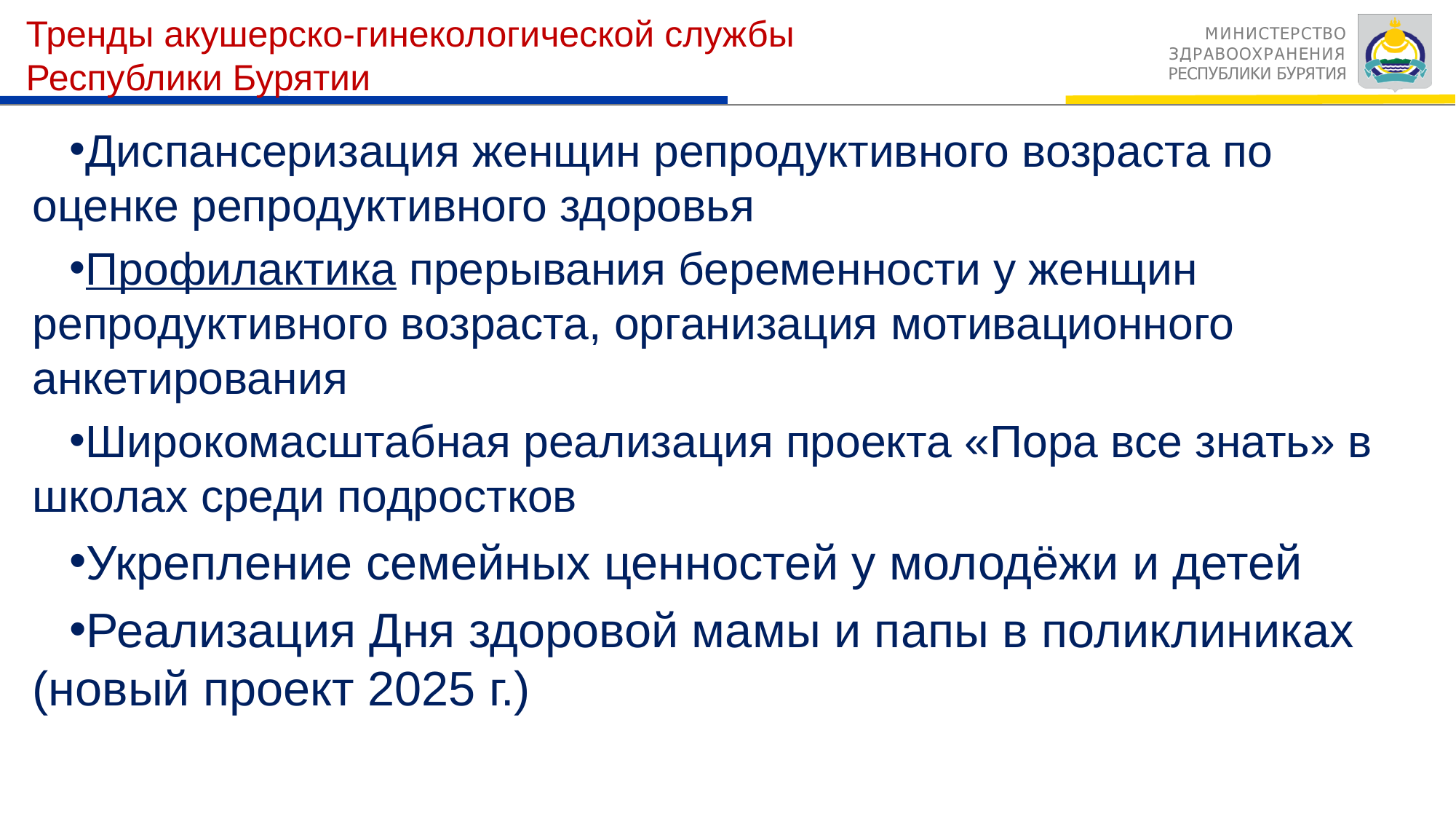

# Тренды акушерско-гинекологической службы Республики Бурятии
Диспансеризация женщин репродуктивного возраста по оценке репродуктивного здоровья
Профилактика прерывания беременности у женщин репродуктивного возраста, организация мотивационного анкетирования
Широкомасштабная реализация проекта «Пора все знать» в школах среди подростков
Укрепление семейных ценностей у молодёжи и детей
Реализация Дня здоровой мамы и папы в поликлиниках (новый проект 2025 г.)